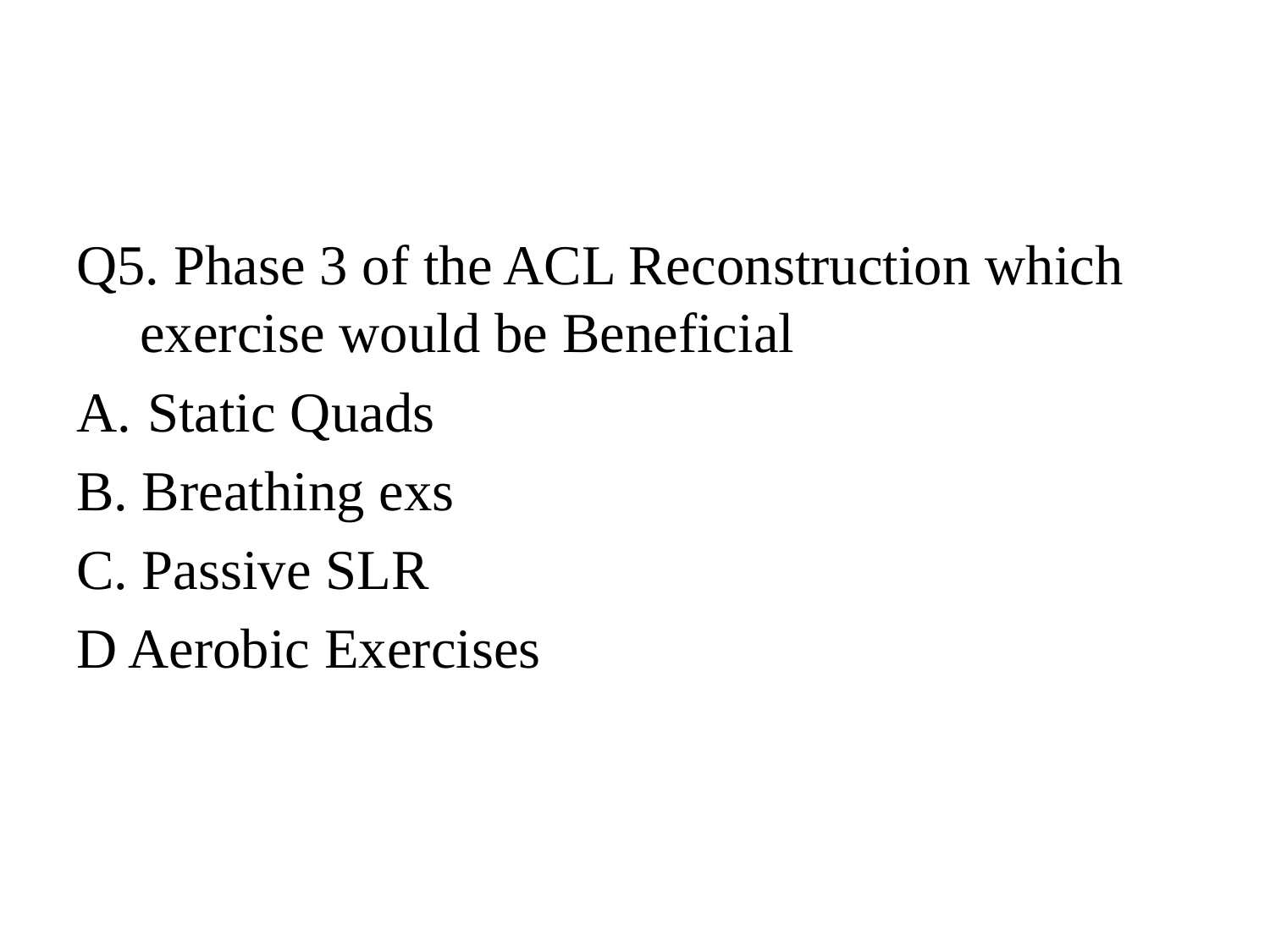

#
Q5. Phase 3 of the ACL Reconstruction which exercise would be Beneficial
Static Quads
B. Breathing exs
C. Passive SLR
D Aerobic Exercises